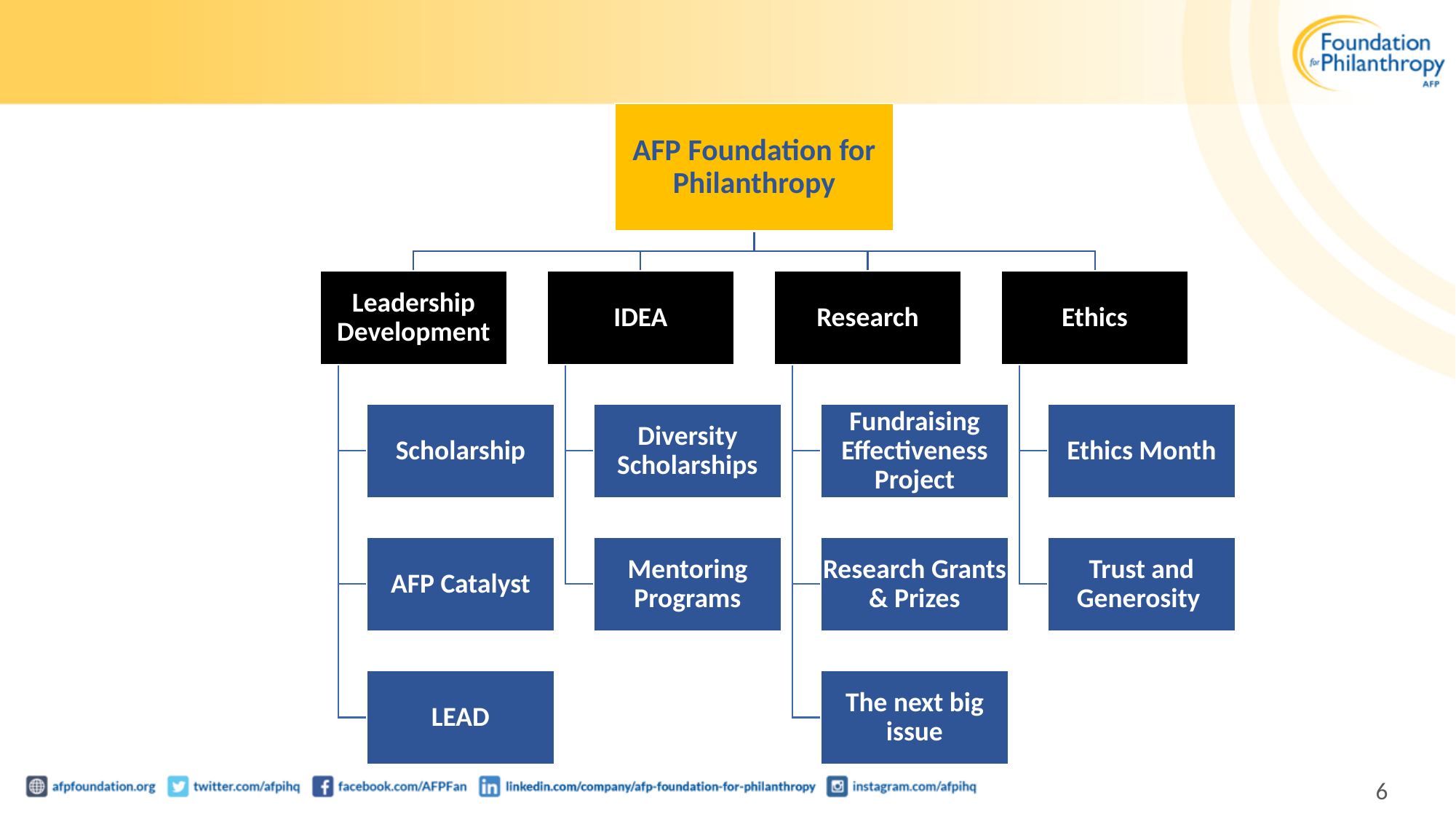

AFP Foundation for Philanthropy
Leadership Development
Scholarship
AFP Catalyst
LEAD
IDEA
Diversity Scholarships
Mentoring Programs
Research
Fundraising Effectiveness Project
Research Grants & Prizes
The next big issue
Ethics
Ethics Month
Trust and Generosity